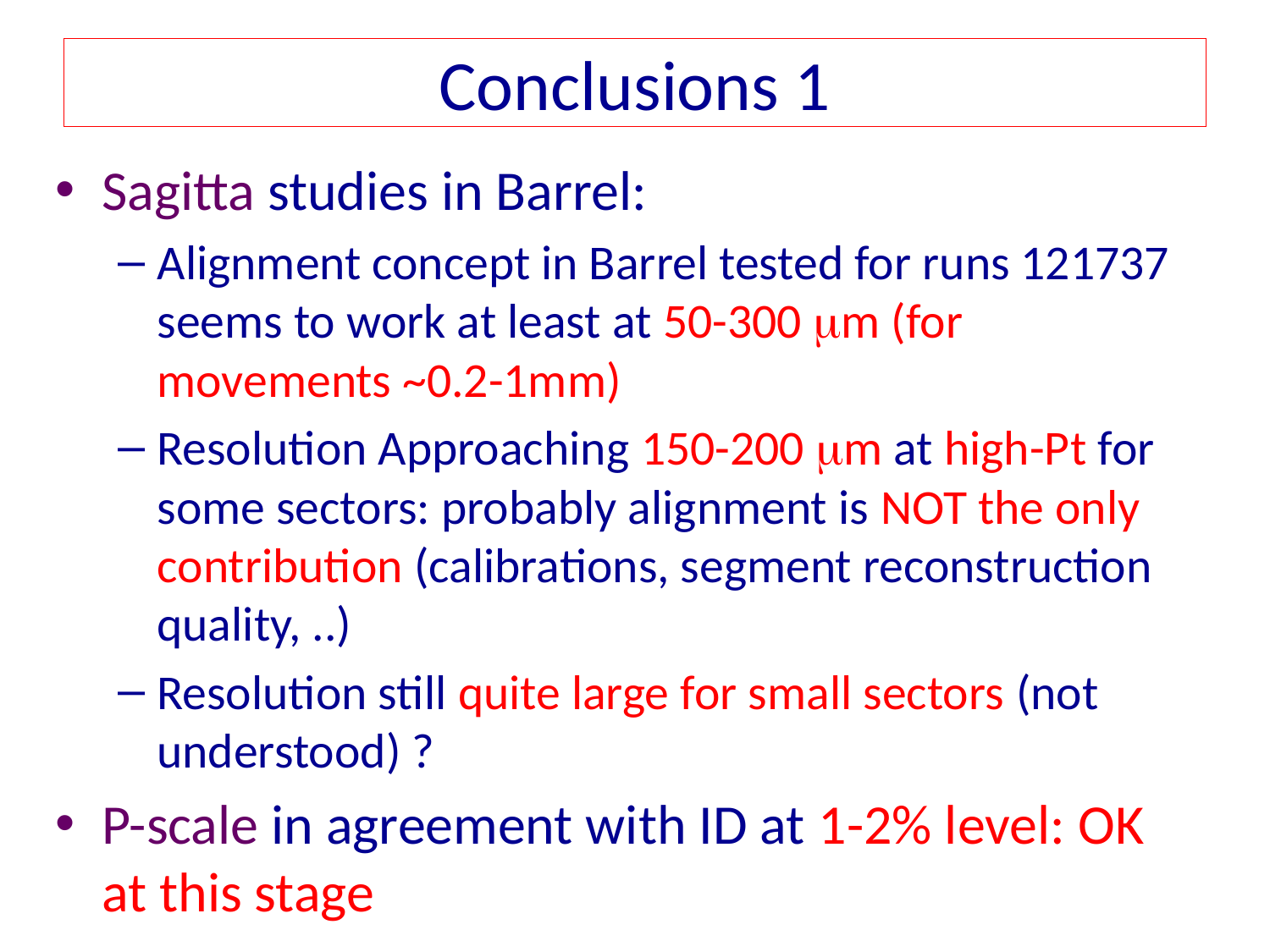

# Conclusions 1
Sagitta studies in Barrel:
Alignment concept in Barrel tested for runs 121737 seems to work at least at 50-300 μm (for movements ~0.2-1mm)
Resolution Approaching 150-200 μm at high-Pt for some sectors: probably alignment is NOT the only contribution (calibrations, segment reconstruction quality, ..)
Resolution still quite large for small sectors (not understood) ?
P-scale in agreement with ID at 1-2% level: OK at this stage